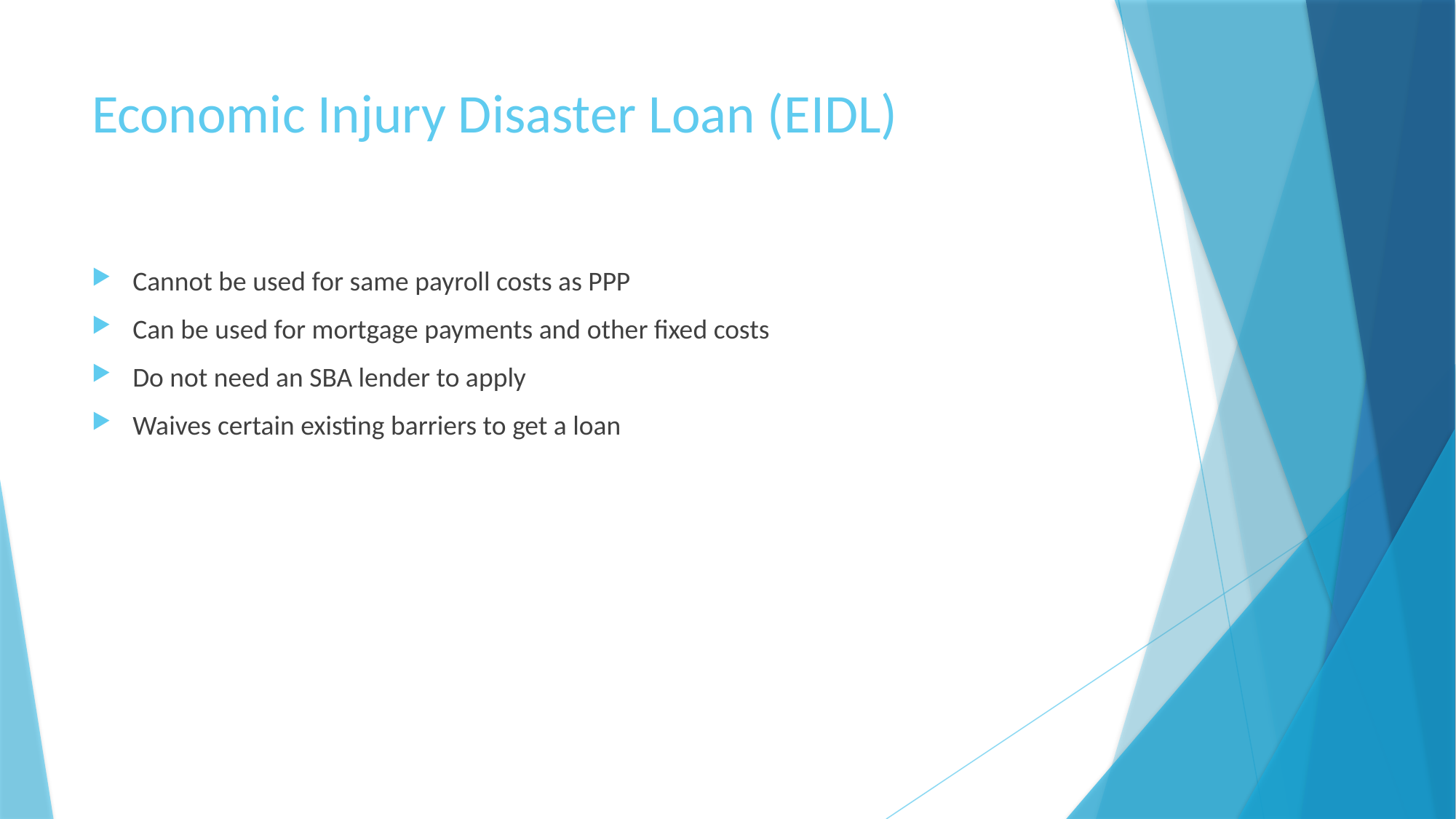

# Economic Injury Disaster Loan (EIDL)
Cannot be used for same payroll costs as PPP
Can be used for mortgage payments and other fixed costs
Do not need an SBA lender to apply
Waives certain existing barriers to get a loan